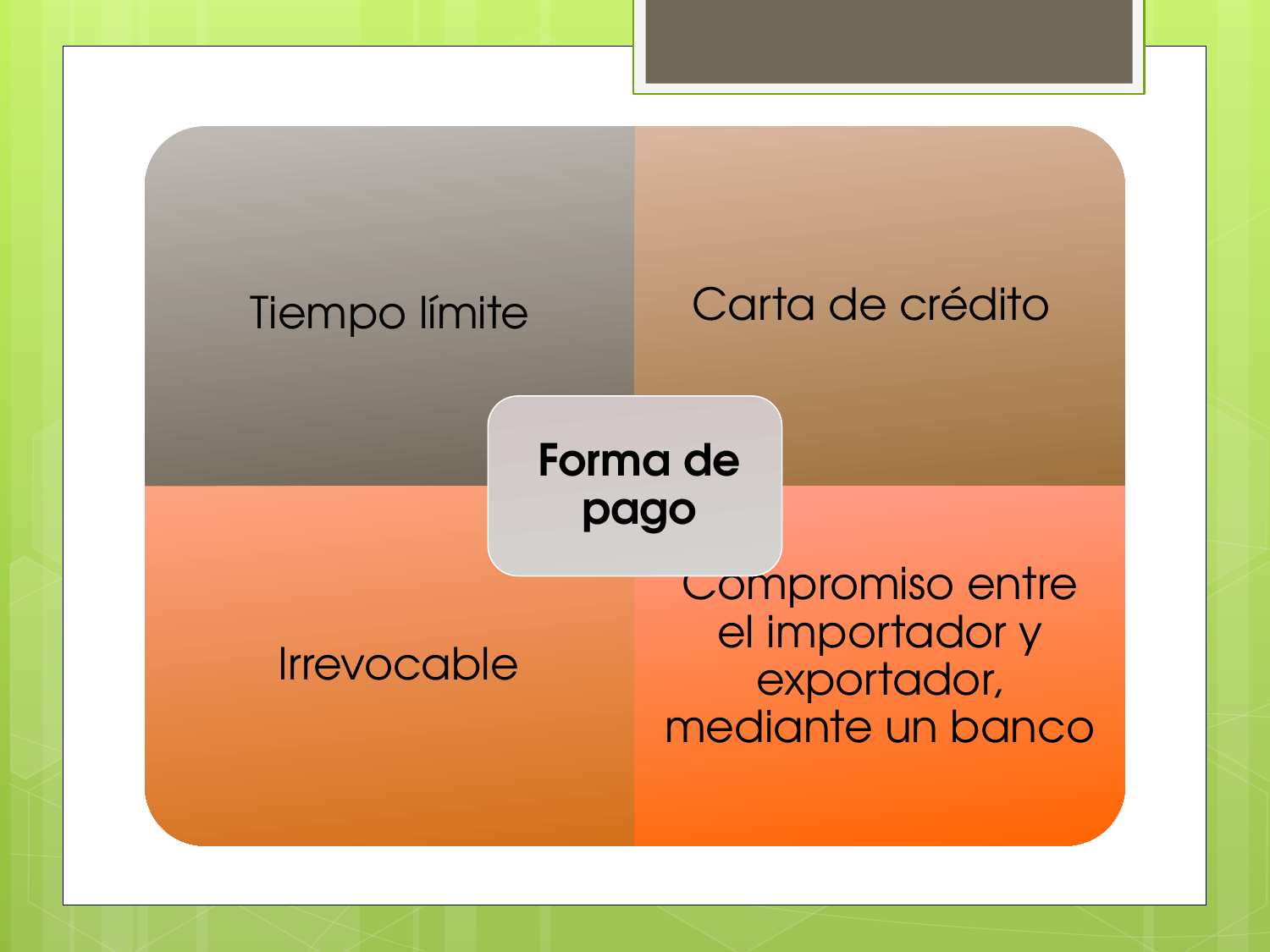

Tiempo límite
Carta de crédito
Irrevocable
Compromiso entre el importador y exportador, mediante un banco
Forma de pago